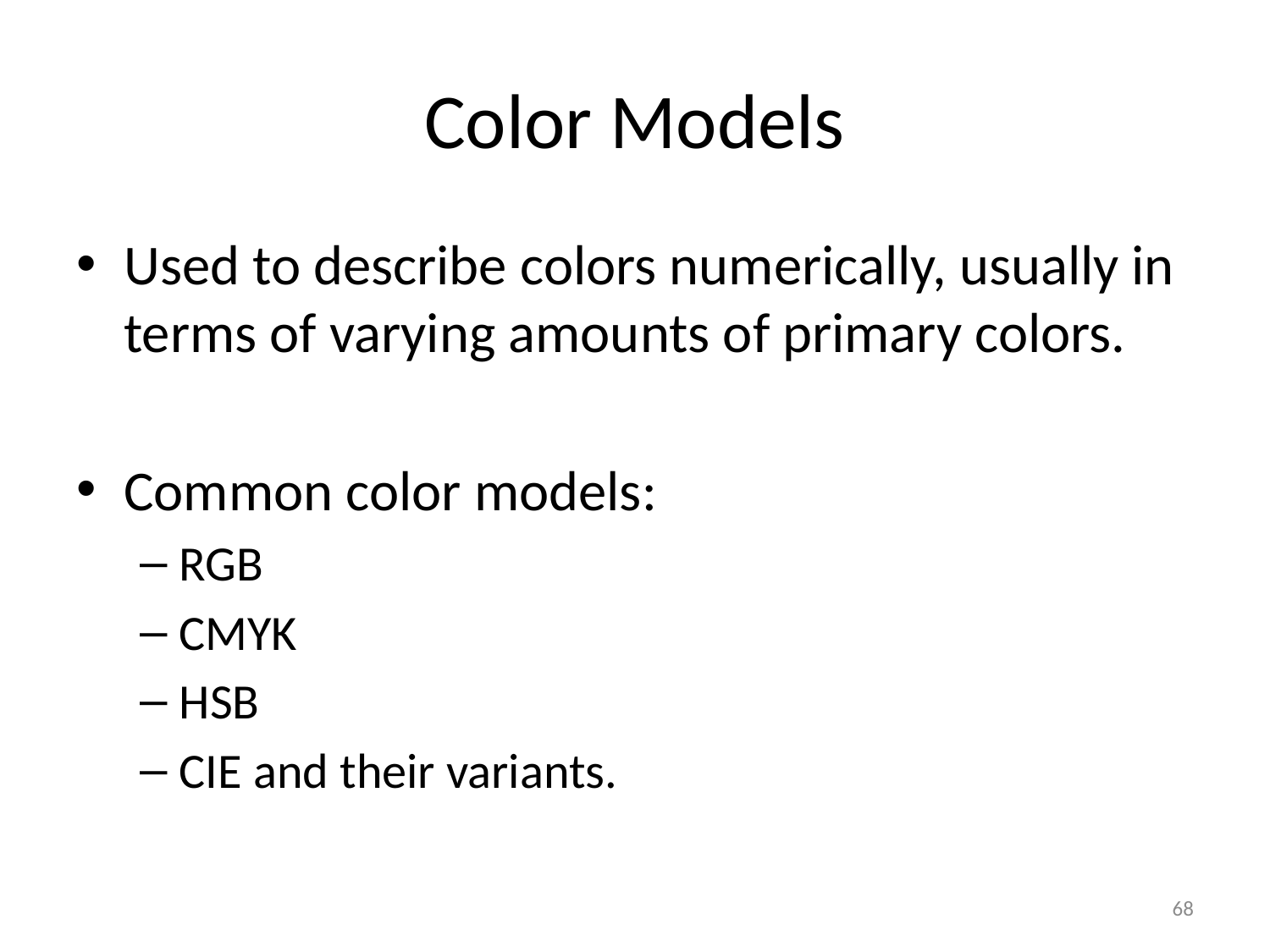

# Color Models
Used to describe colors numerically, usually in terms of varying amounts of primary colors.

Common color models:
RGB
CMYK
HSB
CIE and their variants.
68